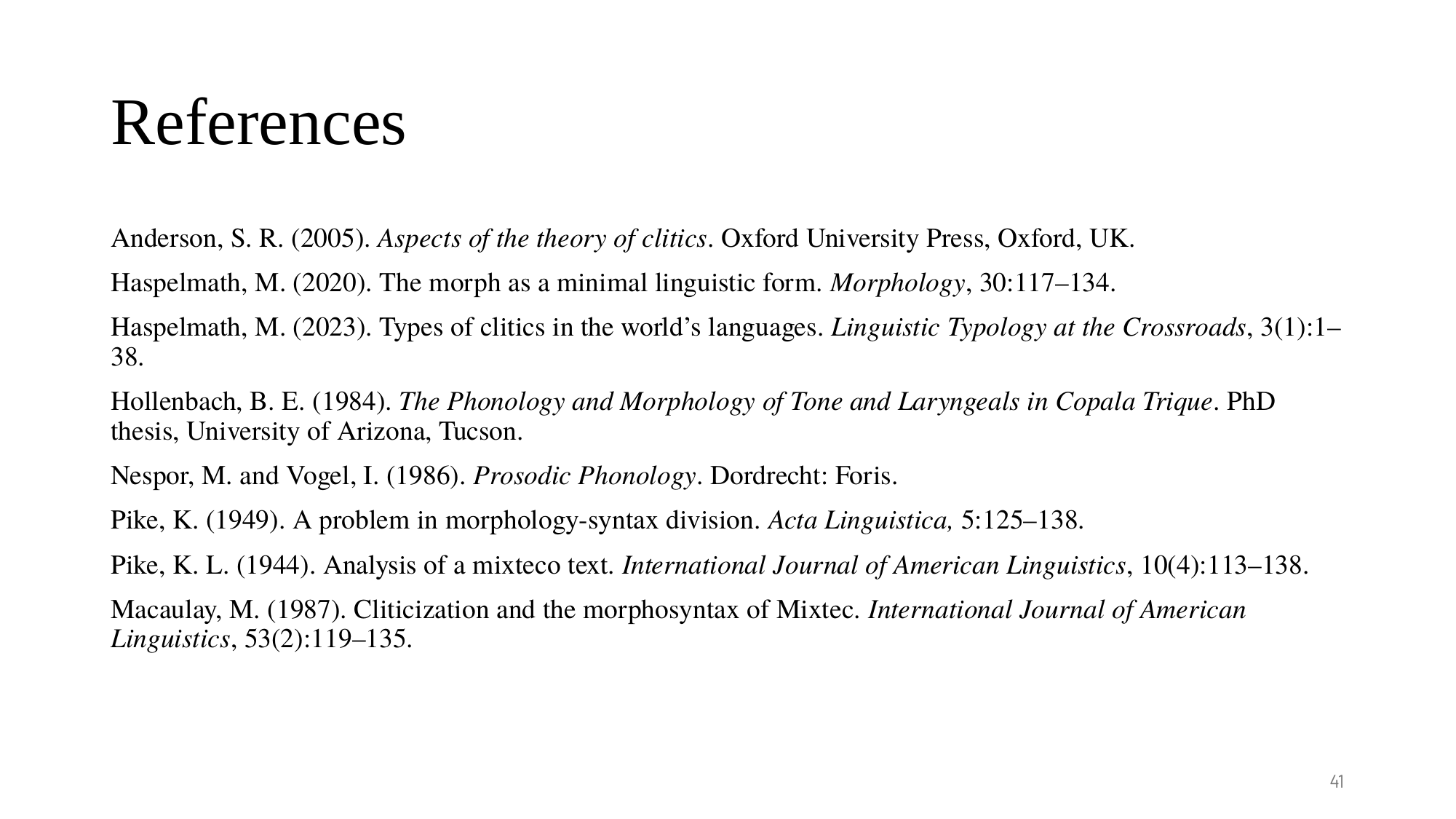

# References
Anderson, S. R. (2005). Aspects of the theory of clitics. Oxford University Press, Oxford, UK.
Haspelmath, M. (2020). The morph as a minimal linguistic form. Morphology, 30:117–134.
Haspelmath, M. (2023). Types of clitics in the world’s languages. Linguistic Typology at the Crossroads, 3(1):1–38.
Hollenbach, B. E. (1984). The Phonology and Morphology of Tone and Laryngeals in Copala Trique. PhD thesis, University of Arizona, Tucson.
Nespor, M. and Vogel, I. (1986). Prosodic Phonology. Dordrecht: Foris.
Pike, K. (1949). A problem in morphology-syntax division. Acta Linguistica, 5:125–138.
Pike, K. L. (1944). Analysis of a mixteco text. International Journal of American Linguistics, 10(4):113–138.
Macaulay, M. (1987). Cliticization and the morphosyntax of Mixtec. International Journal of American Linguistics, 53(2):119–135.

41